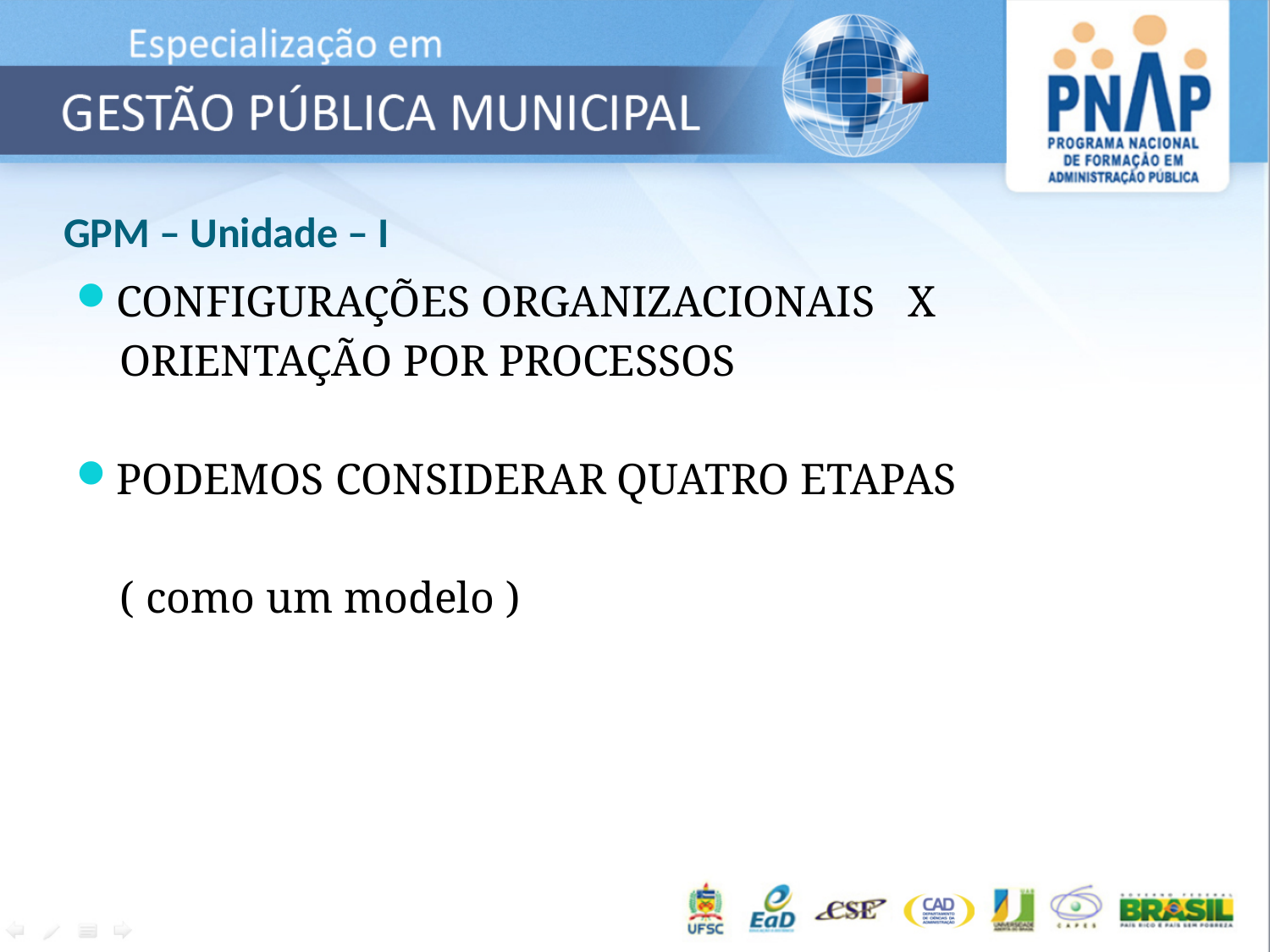

# GPM – Unidade – I
CONFIGURAÇÕES ORGANIZACIONAIS   X
    ORIENTAÇÃO POR PROCESSOS

PODEMOS CONSIDERAR QUATRO ETAPAS

    ( como um modelo )